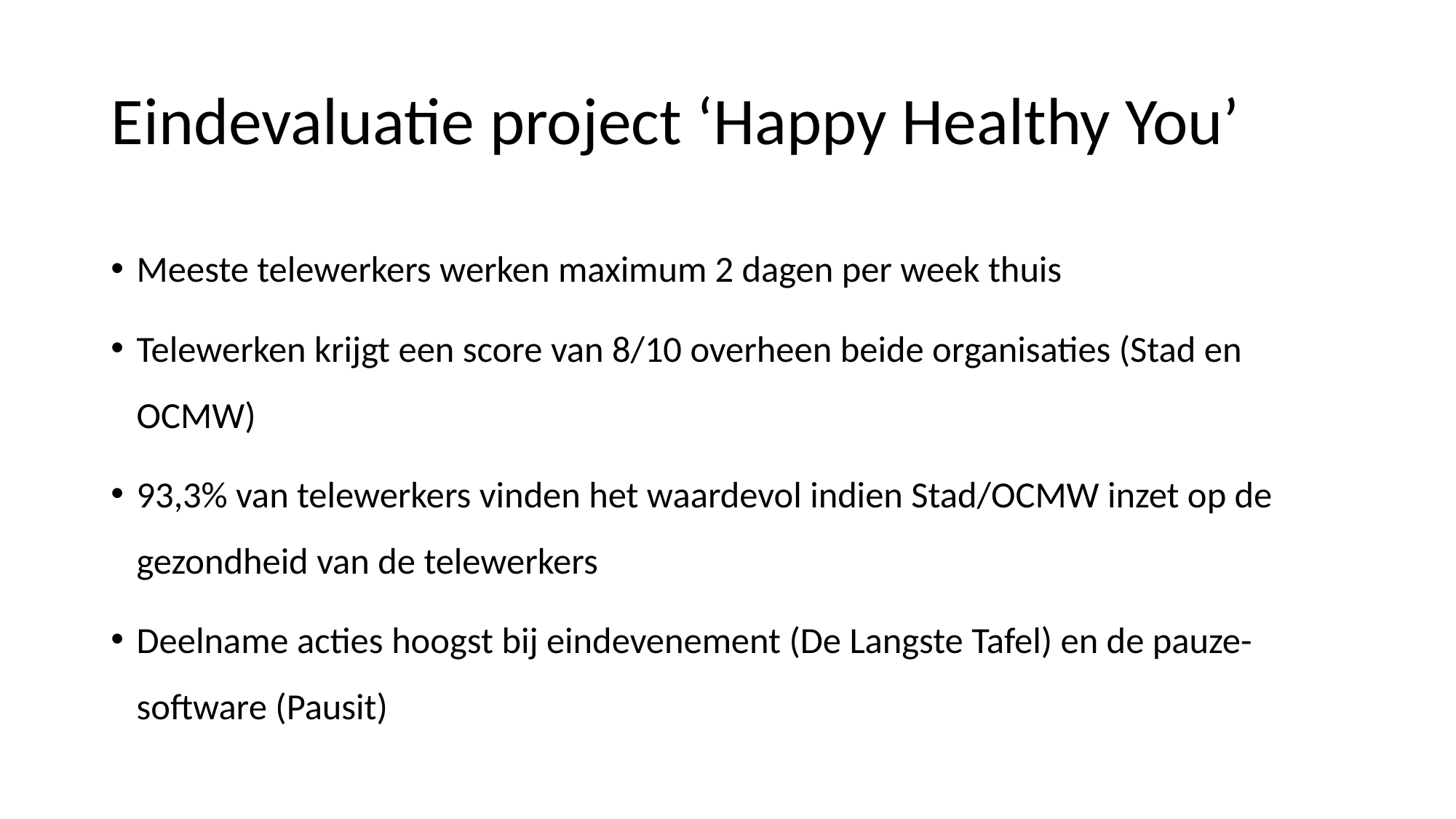

# Eindevaluatie project ‘Happy Healthy You’
Meeste telewerkers werken maximum 2 dagen per week thuis
Telewerken krijgt een score van 8/10 overheen beide organisaties (Stad en OCMW)
93,3% van telewerkers vinden het waardevol indien Stad/OCMW inzet op de gezondheid van de telewerkers
Deelname acties hoogst bij eindevenement (De Langste Tafel) en de pauze-software (Pausit)